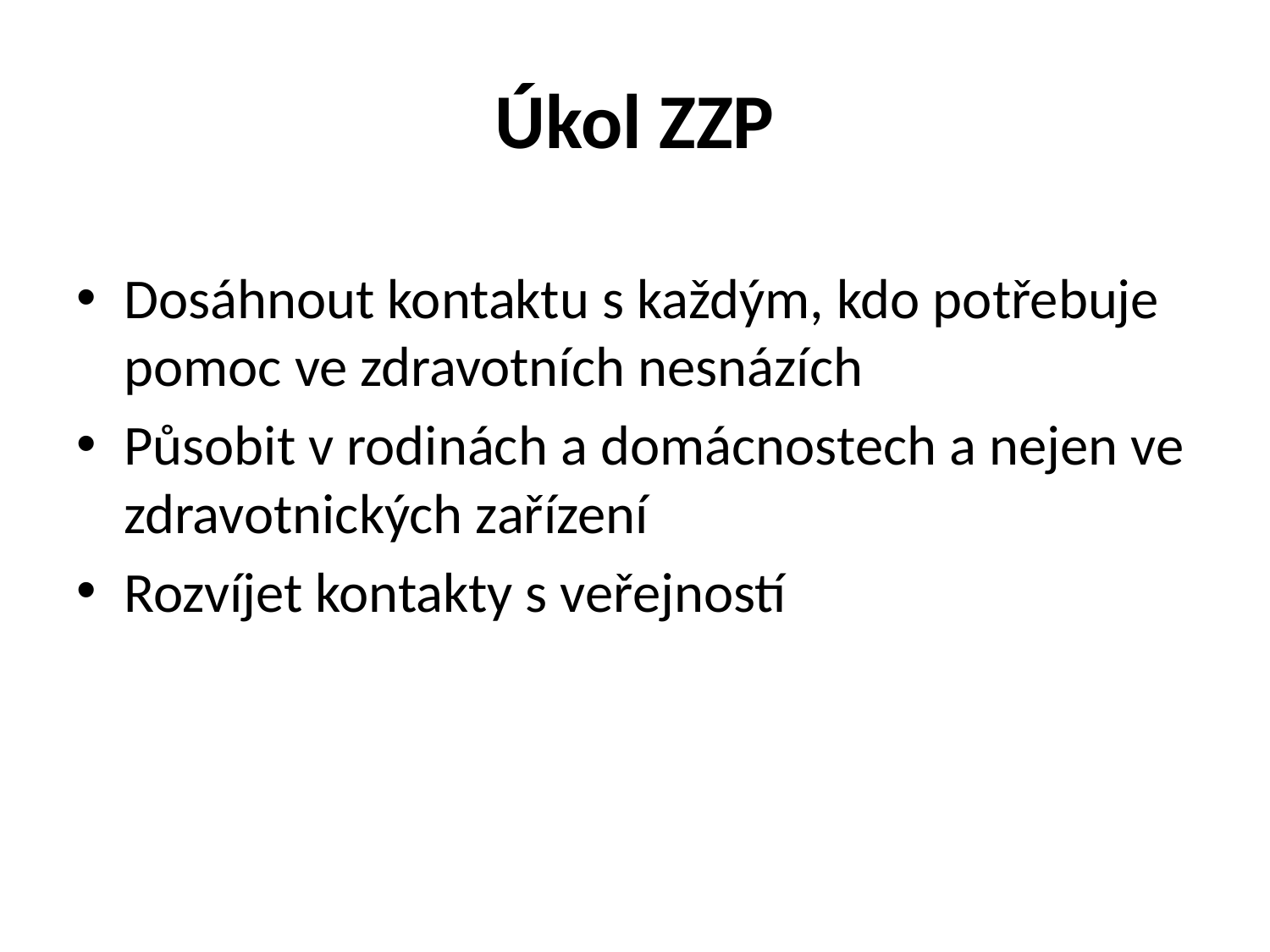

# Úkol ZZP
Dosáhnout kontaktu s každým, kdo potřebuje pomoc ve zdravotních nesnázích
Působit v rodinách a domácnostech a nejen ve zdravotnických zařízení
Rozvíjet kontakty s veřejností